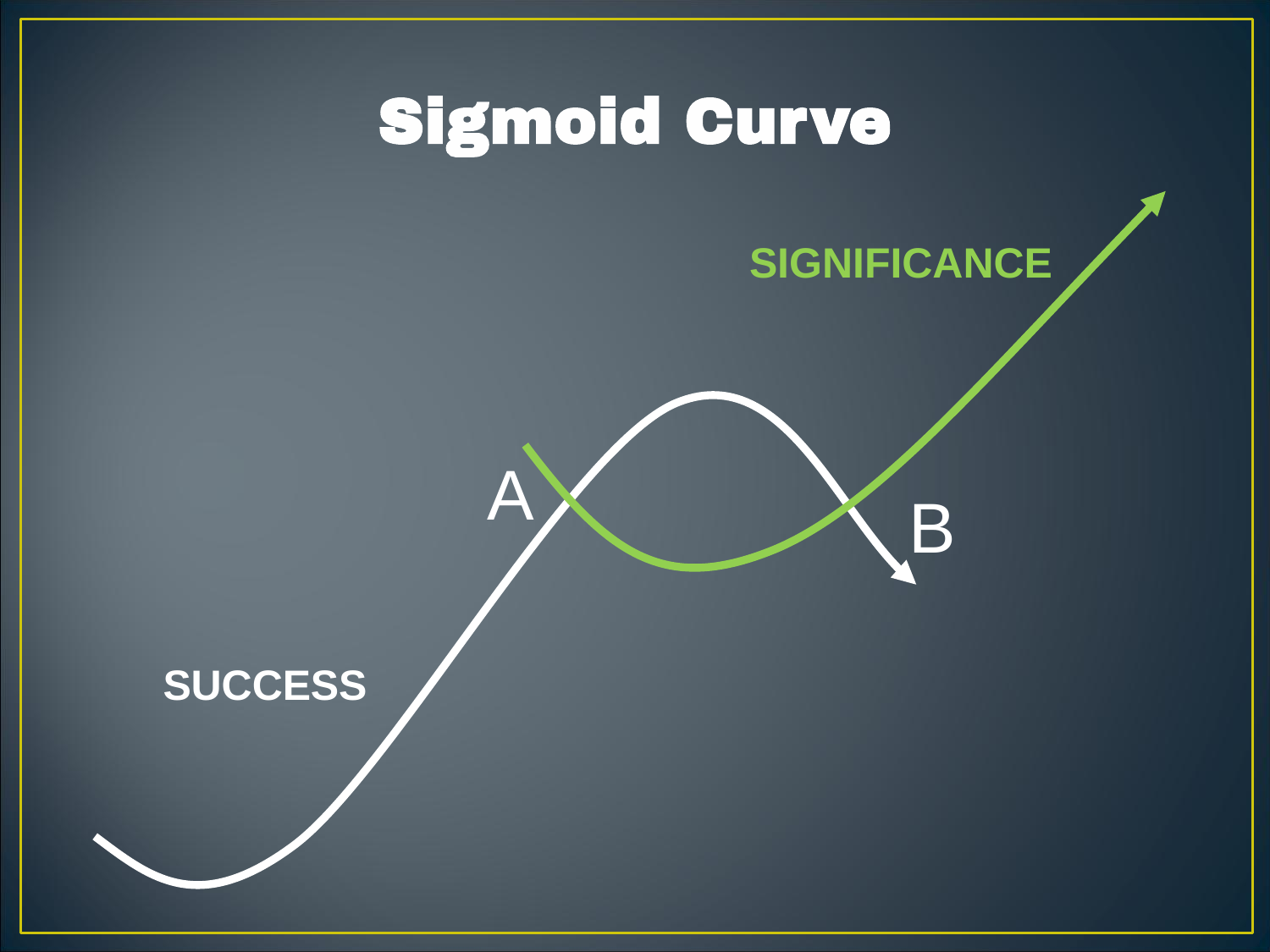

# Sigmoid Curve

SIGNIFICANCE

A
B
SUCCESS